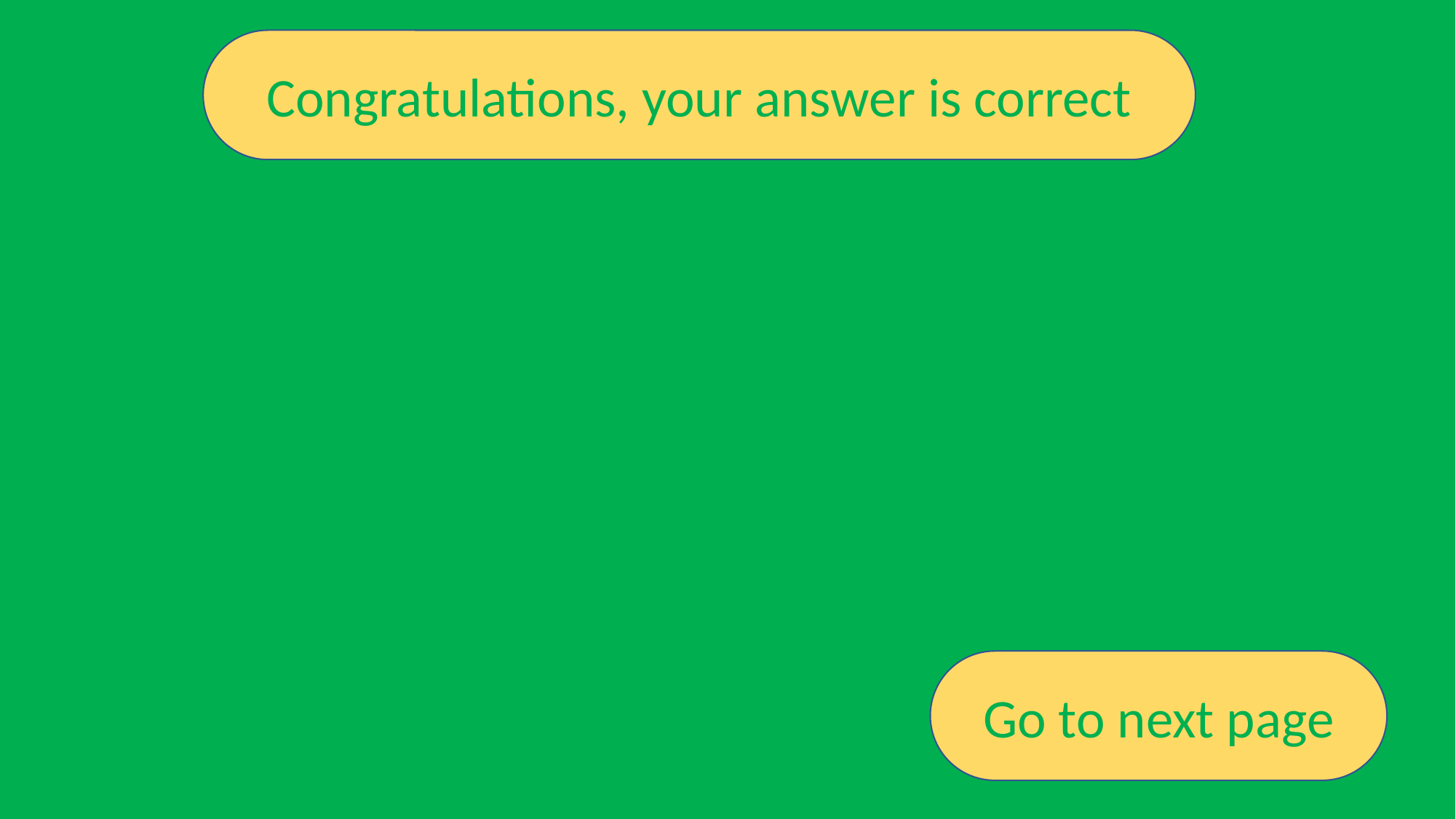

Congratulations, your answer is correct
Go to next page